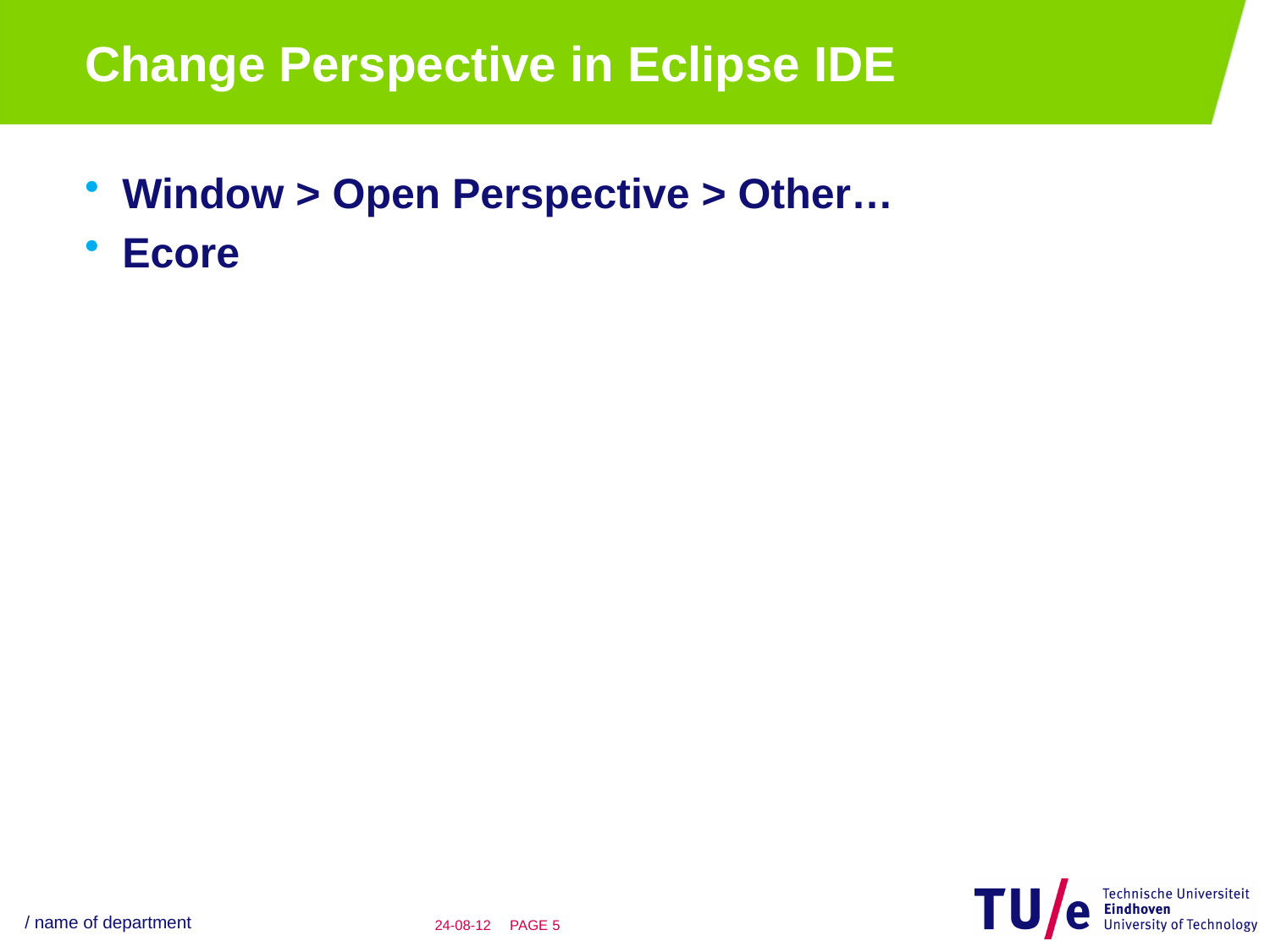

# Change Perspective in Eclipse IDE
Window > Open Perspective > Other…
Ecore
/ name of department
24-08-12
PAGE 5